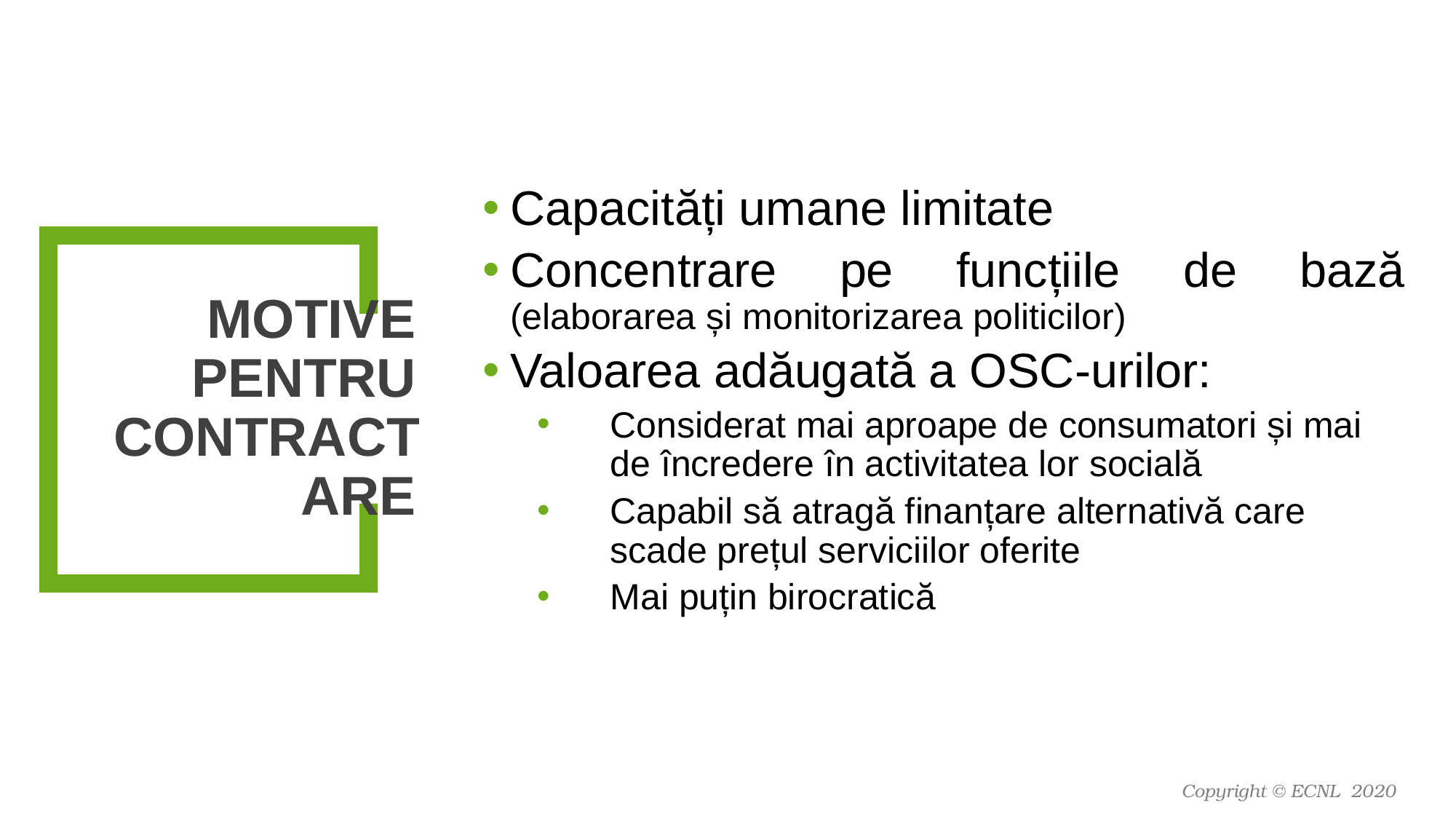

Capacități umane limitate
Concentrare pe funcțiile de bază (elaborarea și monitorizarea politicilor)
Valoarea adăugată a OSC-urilor:
Considerat mai aproape de consumatori și mai de încredere în activitatea lor socială
Capabil să atragă finanțare alternativă care scade prețul serviciilor oferite
Mai puțin birocratică
# Motive pentru contractare